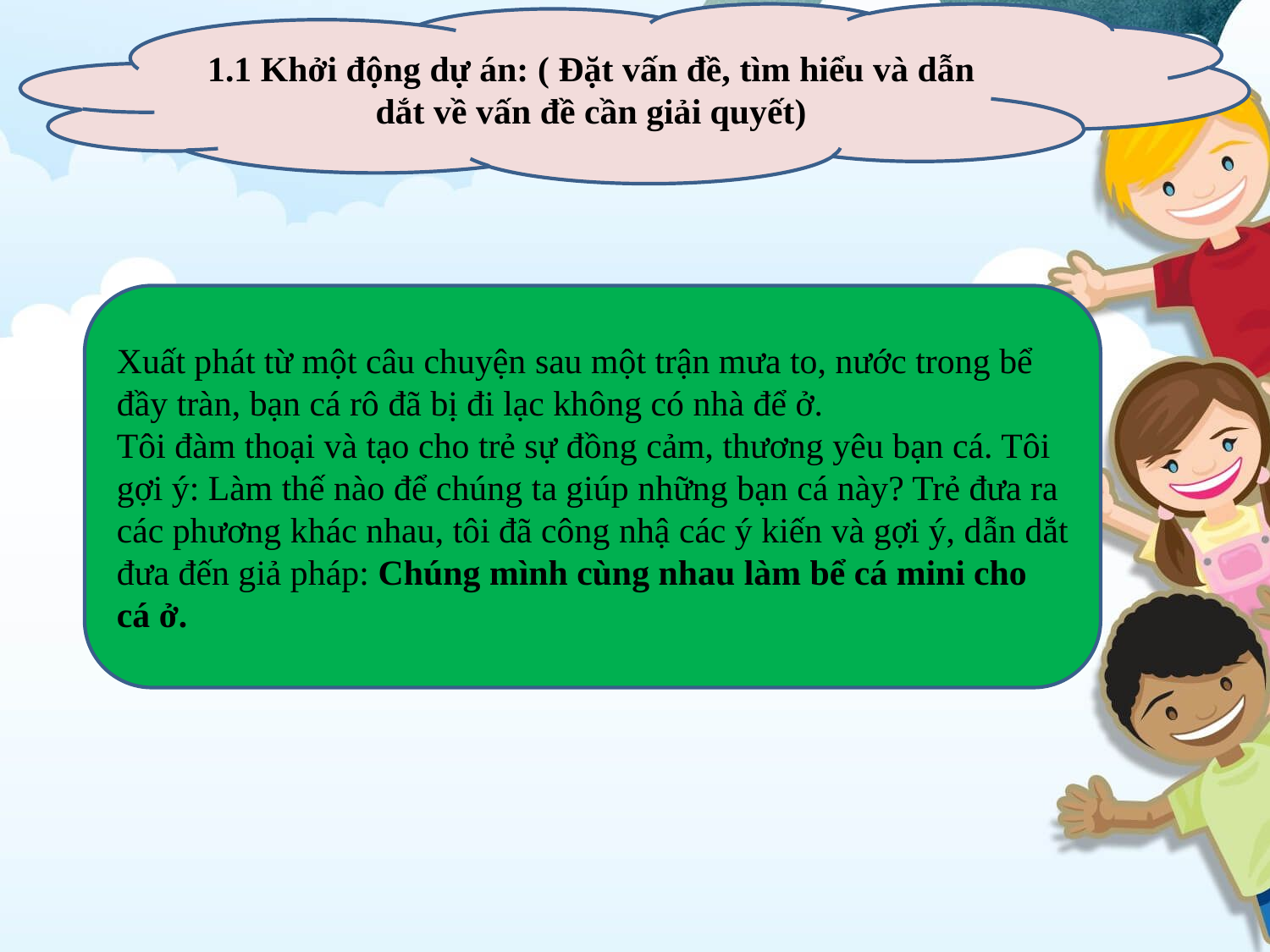

1.1 Khởi động dự án: ( Đặt vấn đề, tìm hiểu và dẫn dắt về vấn đề cần giải quyết)
Xuất phát từ một câu chuyện sau một trận mưa to, nước trong bể đầy tràn, bạn cá rô đã bị đi lạc không có nhà để ở.
Tôi đàm thoại và tạo cho trẻ sự đồng cảm, thương yêu bạn cá. Tôi gợi ý: Làm thế nào để chúng ta giúp những bạn cá này? Trẻ đưa ra các phương khác nhau, tôi đã công nhậ các ý kiến và gợi ý, dẫn dắt đưa đến giả pháp: Chúng mình cùng nhau làm bể cá mini cho cá ở.